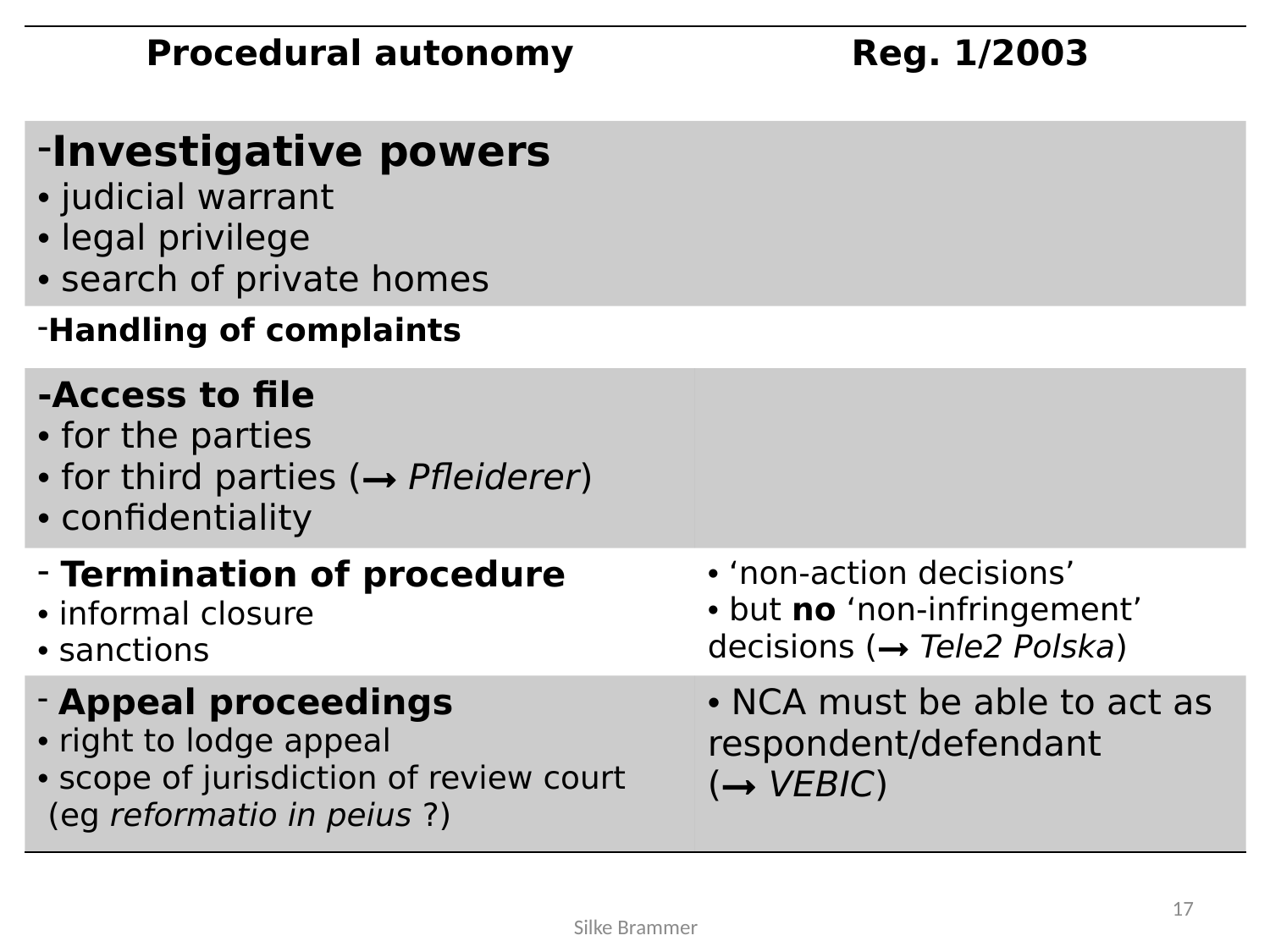

| Procedural autonomy | Reg. 1/2003 |
| --- | --- |
| Investigative powers judicial warrant legal privilege search of private homes |  |
| Handling of complaints |  |
| -Access to file for the parties for third parties (→ Pfleiderer) confidentiality |  |
| Termination of procedure informal closure sanctions | ‘non-action decisions’ but no ‘non-infringement’ decisions (→ Tele2 Polska) |
| Appeal proceedings right to lodge appeal scope of jurisdiction of review court (eg reformatio in peius ?) | NCA must be able to act as respondent/defendant (→ VEBIC) |
#

17
Silke Brammer